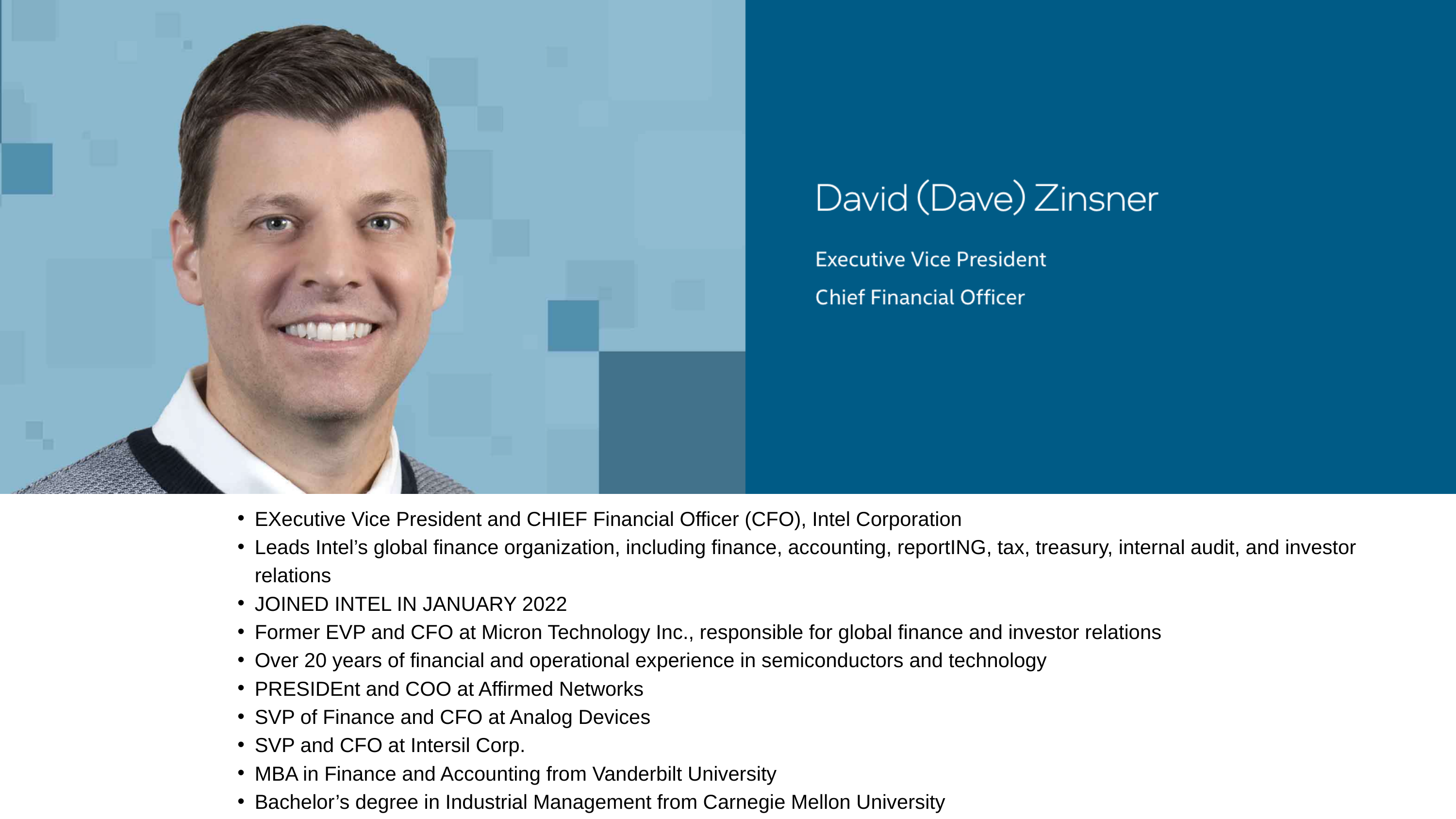

EXecutive Vice President and CHIEF Financial Officer (CFO), Intel Corporation
Leads Intel’s global finance organization, including finance, accounting, reportING, tax, treasury, internal audit, and investor relations
JOINED INTEL IN JANUARY 2022
Former EVP and CFO at Micron Technology Inc., responsible for global finance and investor relations
Over 20 years of financial and operational experience in semiconductors and technology
PRESIDEnt and COO at Affirmed Networks
SVP of Finance and CFO at Analog Devices
SVP and CFO at Intersil Corp.
MBA in Finance and Accounting from Vanderbilt University
Bachelor’s degree in Industrial Management from Carnegie Mellon University